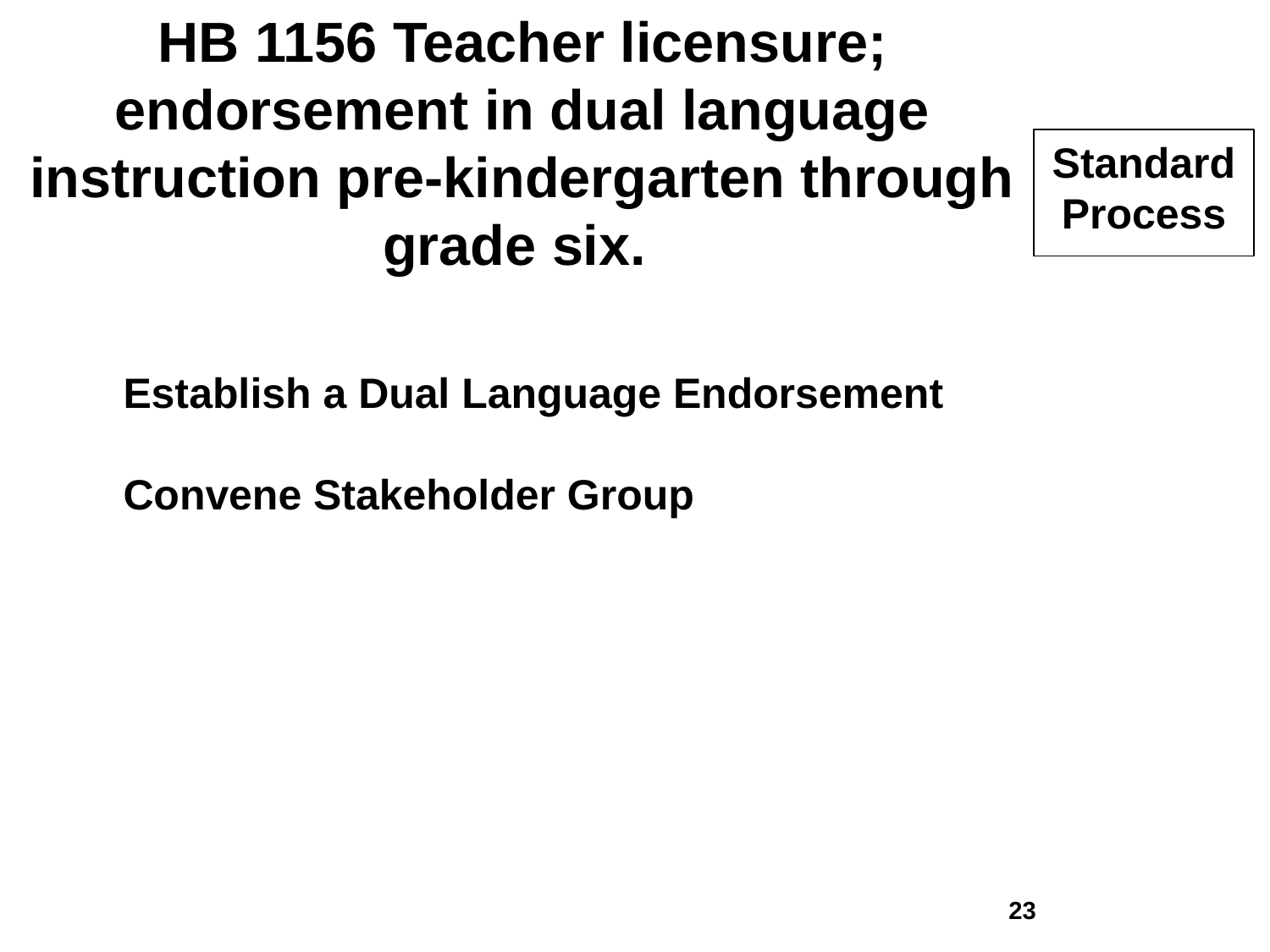

# HB 1156 Teacher licensure; endorsement in dual language instruction pre-kindergarten through grade six.
Standard Process
Establish a Dual Language Endorsement

Convene Stakeholder Group
23